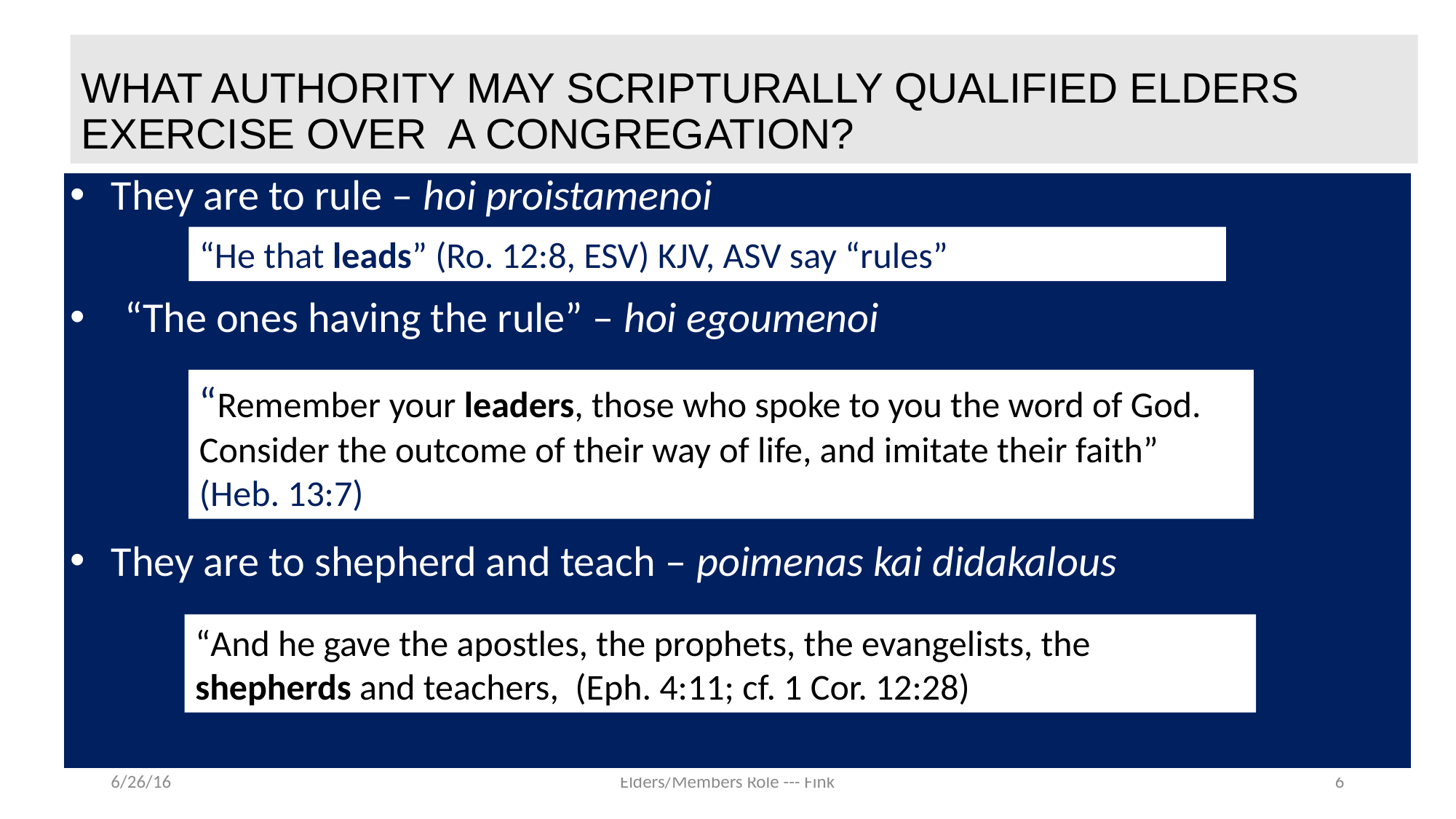

# WHAT AUTHORITY MAY SCRIPTURALLY QUALIFIED ELDERS EXERCISE OVER  A CONGREGATION?
They are to rule – hoi proistamenoi

“The ones having the rule” – hoi egoumenoi

They are to shepherd and teach – poimenas kai didakalous
“He that leads” (Ro. 12:8, ESV) KJV, ASV say “rules”
“Remember your leaders, those who spoke to you the word of God. Consider the outcome of their way of life, and imitate their faith”  (Heb. 13:7)
“And he gave the apostles, the prophets, the evangelists, the shepherds and teachers,  (Eph. 4:11; cf. 1 Cor. 12:28)
6/26/16
Elders/Members Role --- Fink
6